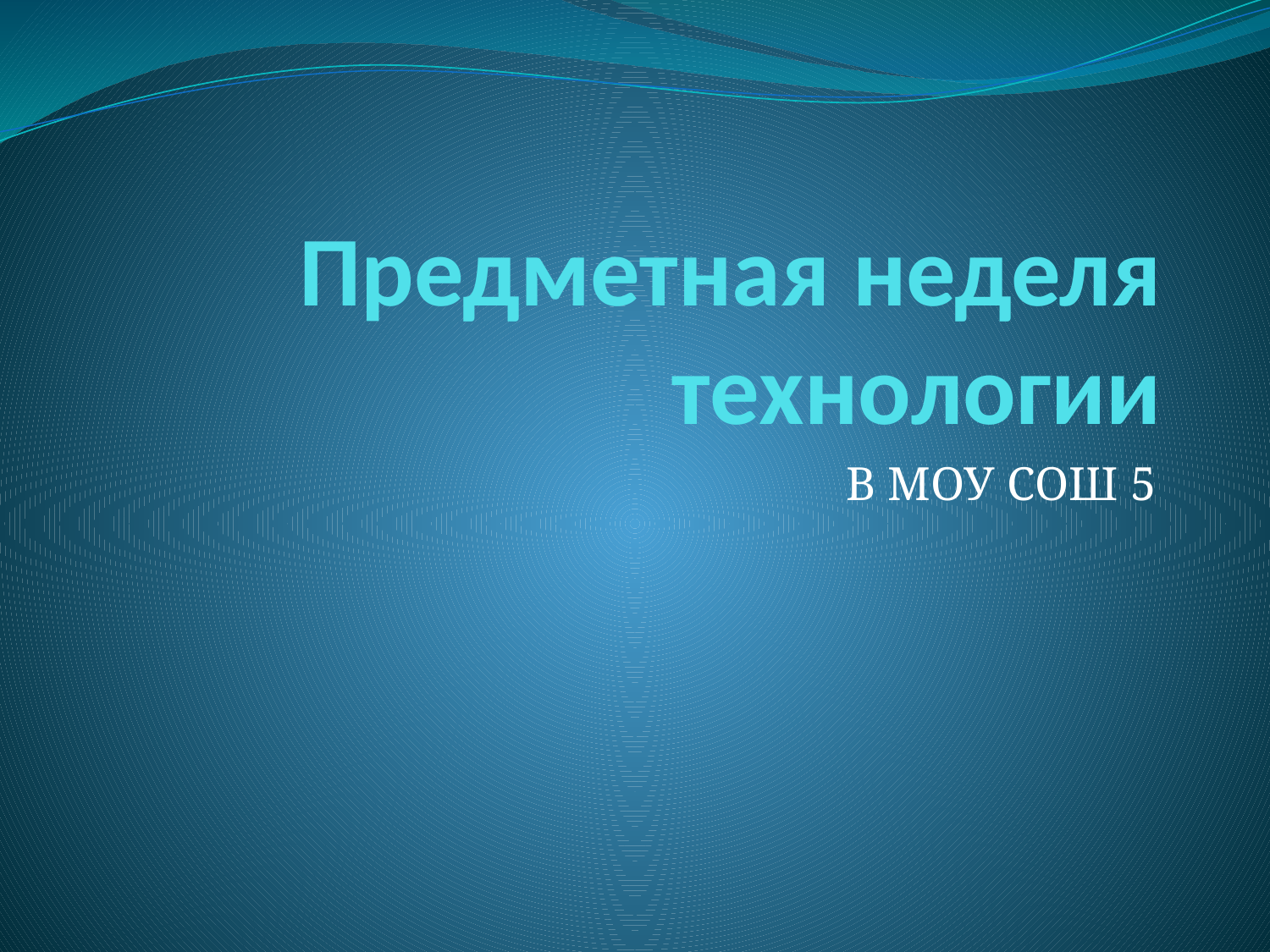

# Предметная неделя технологии
В МОУ СОШ 5